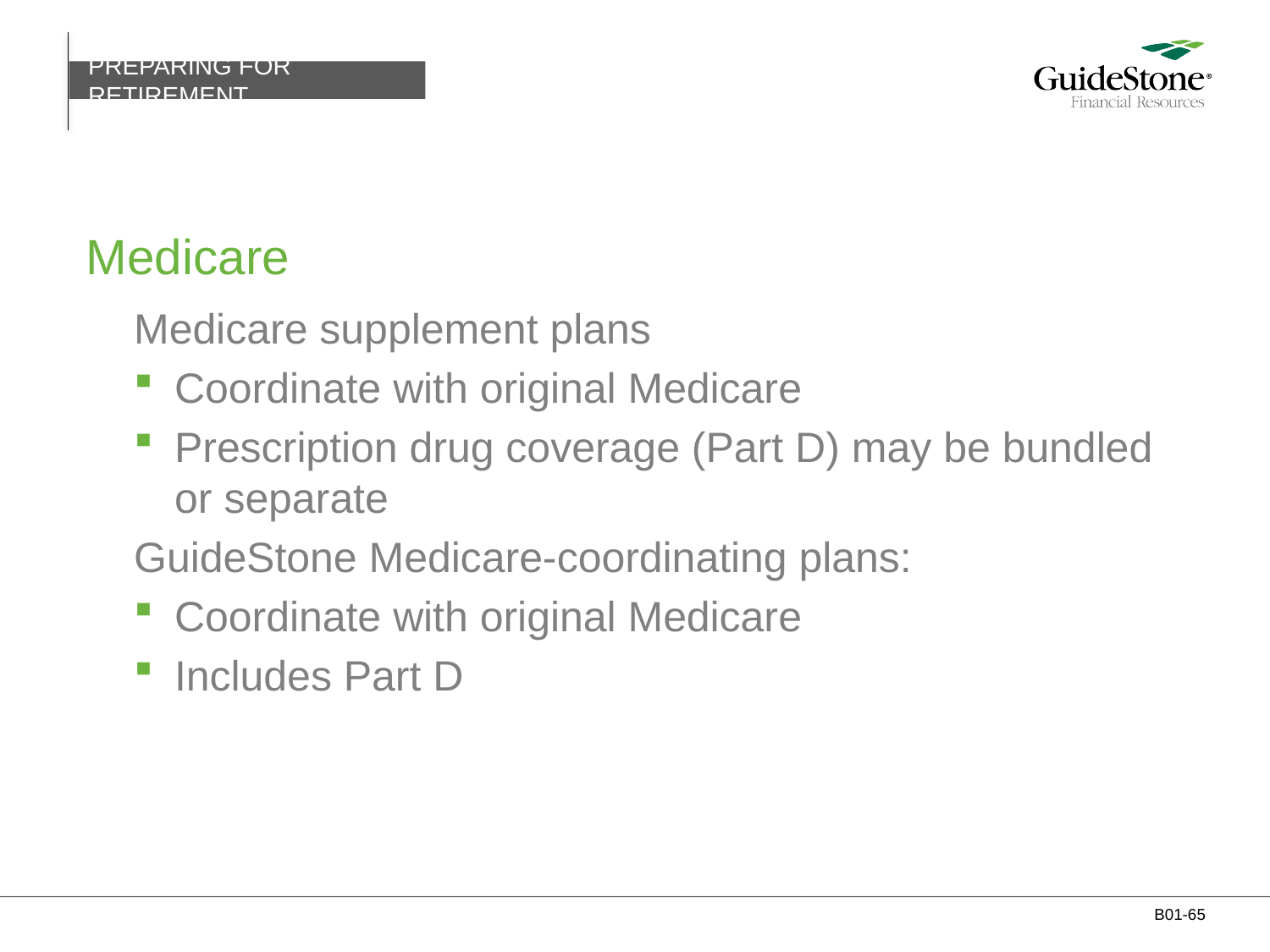

PREPARING FOR RETIREMENT
# Medicare
Medicare supplement plans
Coordinate with original Medicare
Prescription drug coverage (Part D) may be bundled or separate
GuideStone Medicare-coordinating plans:
Coordinate with original Medicare
Includes Part D

B01-65